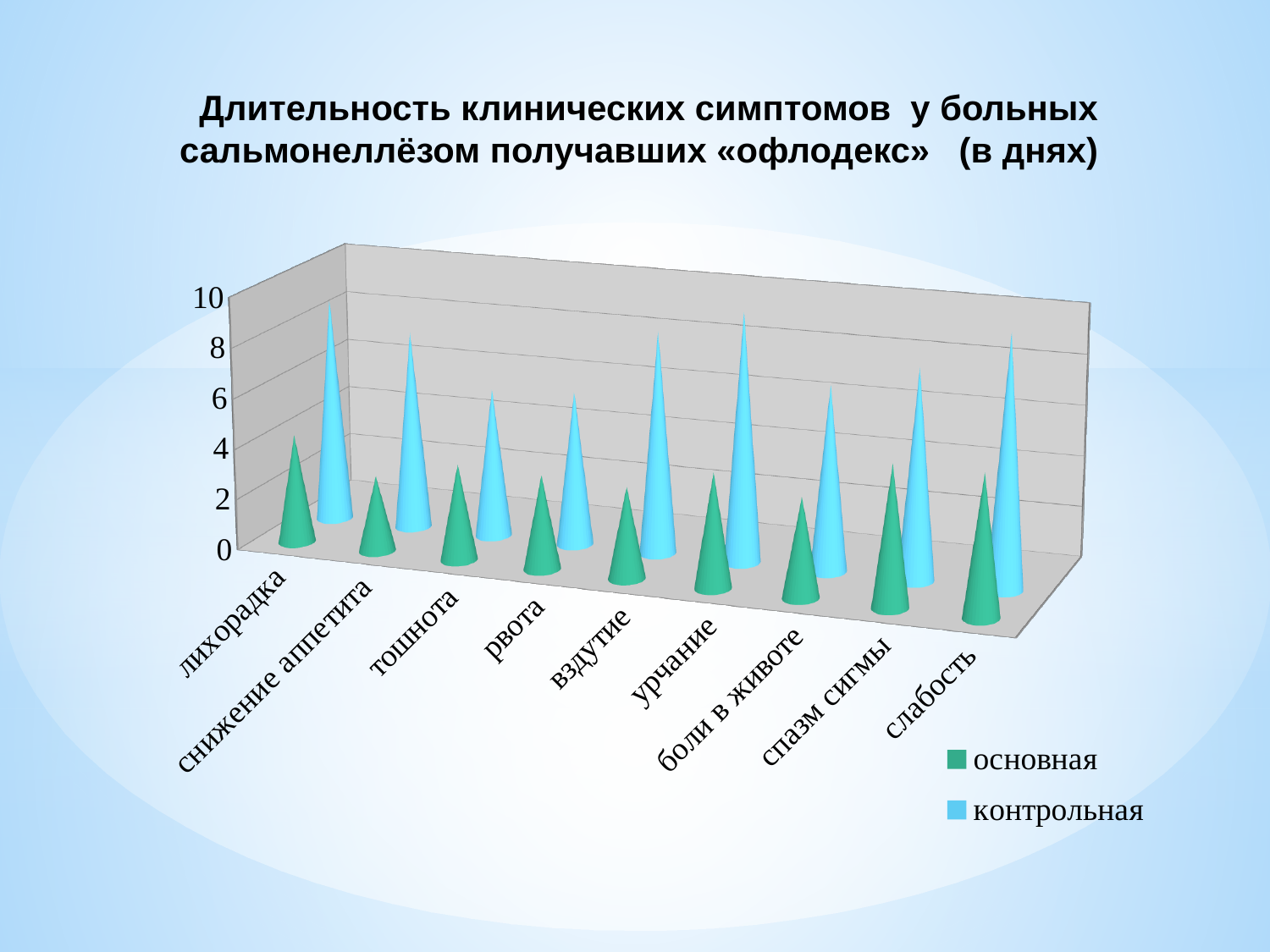

# Длительность клинических симптомов  у больных сальмонеллёзом получавших «офлодекс»   (в днях)

[unsupported chart]